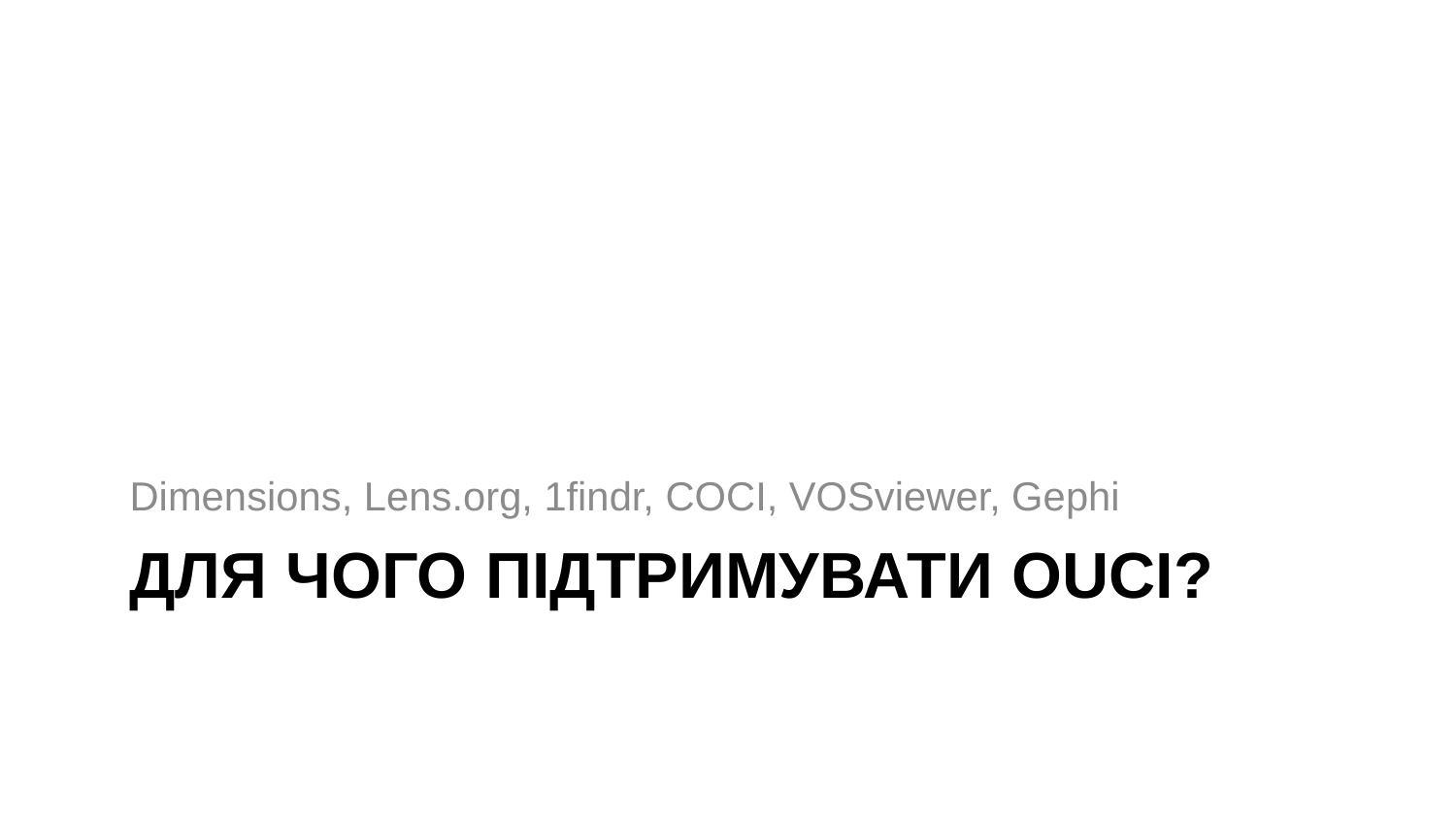

Dimensions, Lens.org, 1findr, COCI, VOSviewer, Gephi
# Для чого підтримувати ouci?